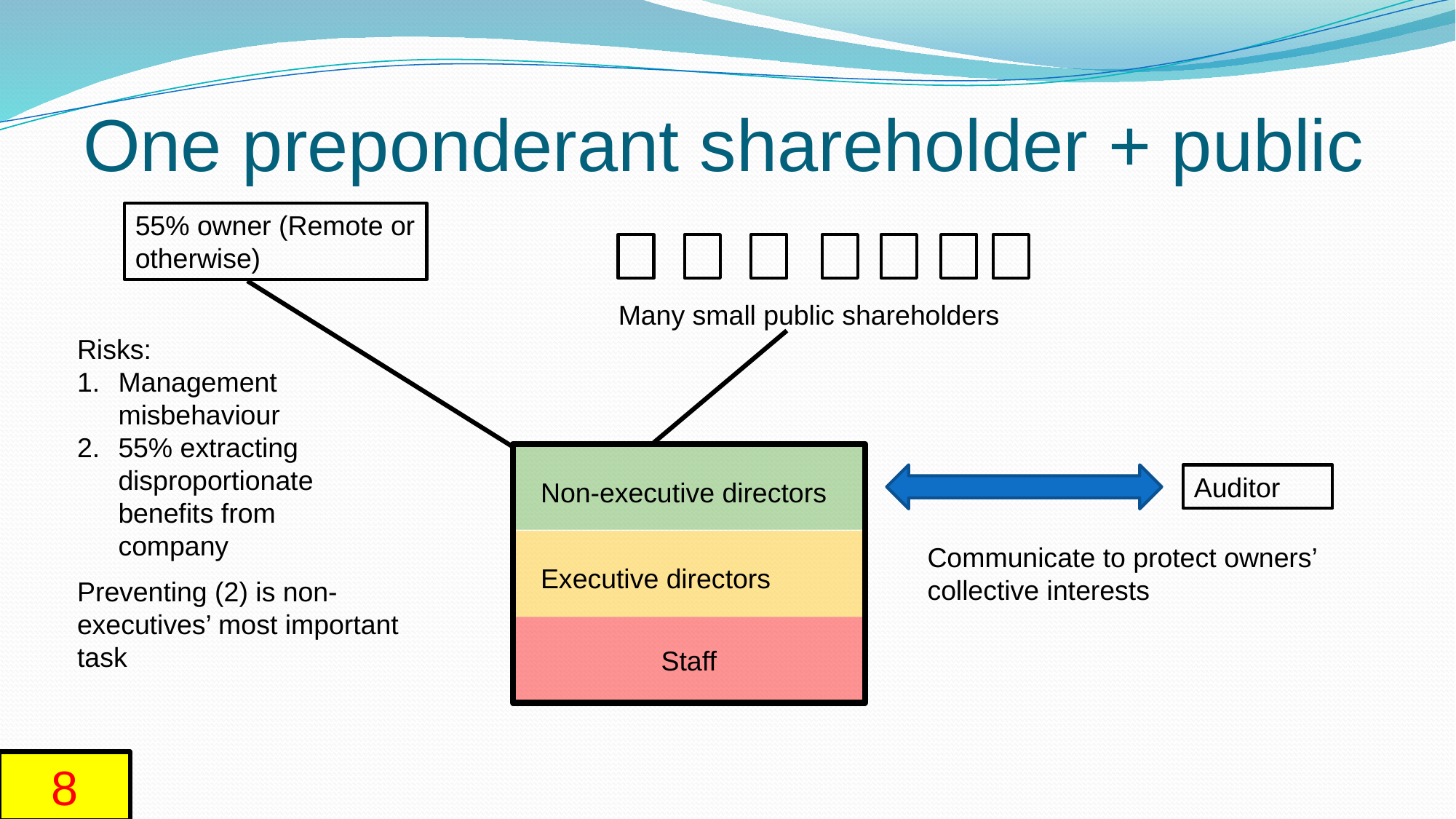

# One preponderant shareholder + public
55% owner (Remote or otherwise)

Many small public shareholders
Risks:
Management misbehaviour
55% extracting disproportionate benefits from company

Non-executive directors

Executive directors
Staff

Auditor
Communicate to protect owners’ collective interests
Preventing (2) is non-executives’ most important task
8